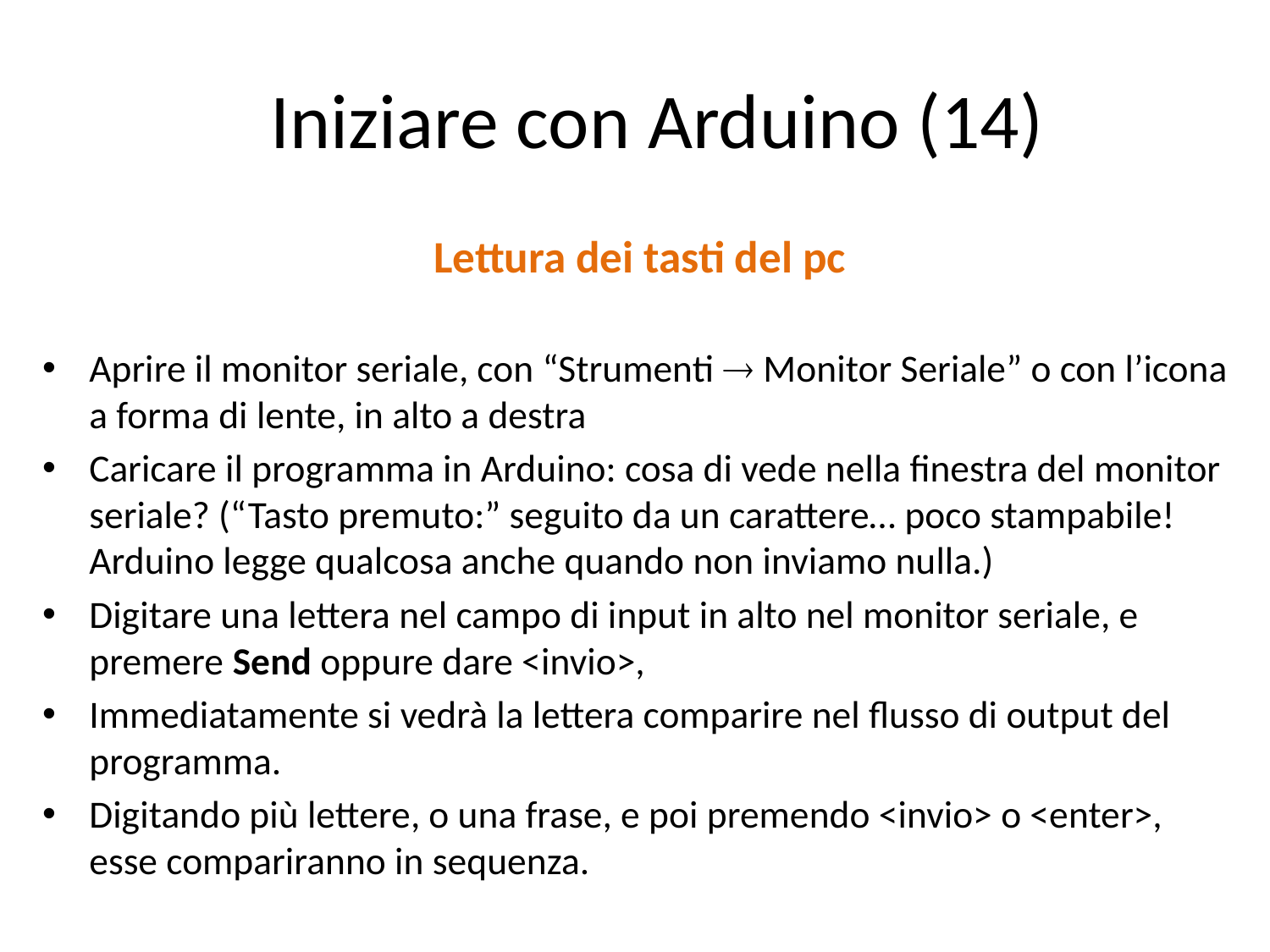

# Iniziare con Arduino (14)
Lettura dei tasti del pc

Aprire il monitor seriale, con “Strumenti → Monitor Seriale” o con l’icona a forma di lente, in alto a destra
Caricare il programma in Arduino: cosa di vede nella finestra del monitor seriale? (“Tasto premuto:” seguito da un carattere… poco stampabile! Arduino legge qualcosa anche quando non inviamo nulla.)
Digitare una lettera nel campo di input in alto nel monitor seriale, e premere Send oppure dare <invio>,
Immediatamente si vedrà la lettera comparire nel flusso di output del programma.
Digitando più lettere, o una frase, e poi premendo <invio> o <enter>, esse compariranno in sequenza.